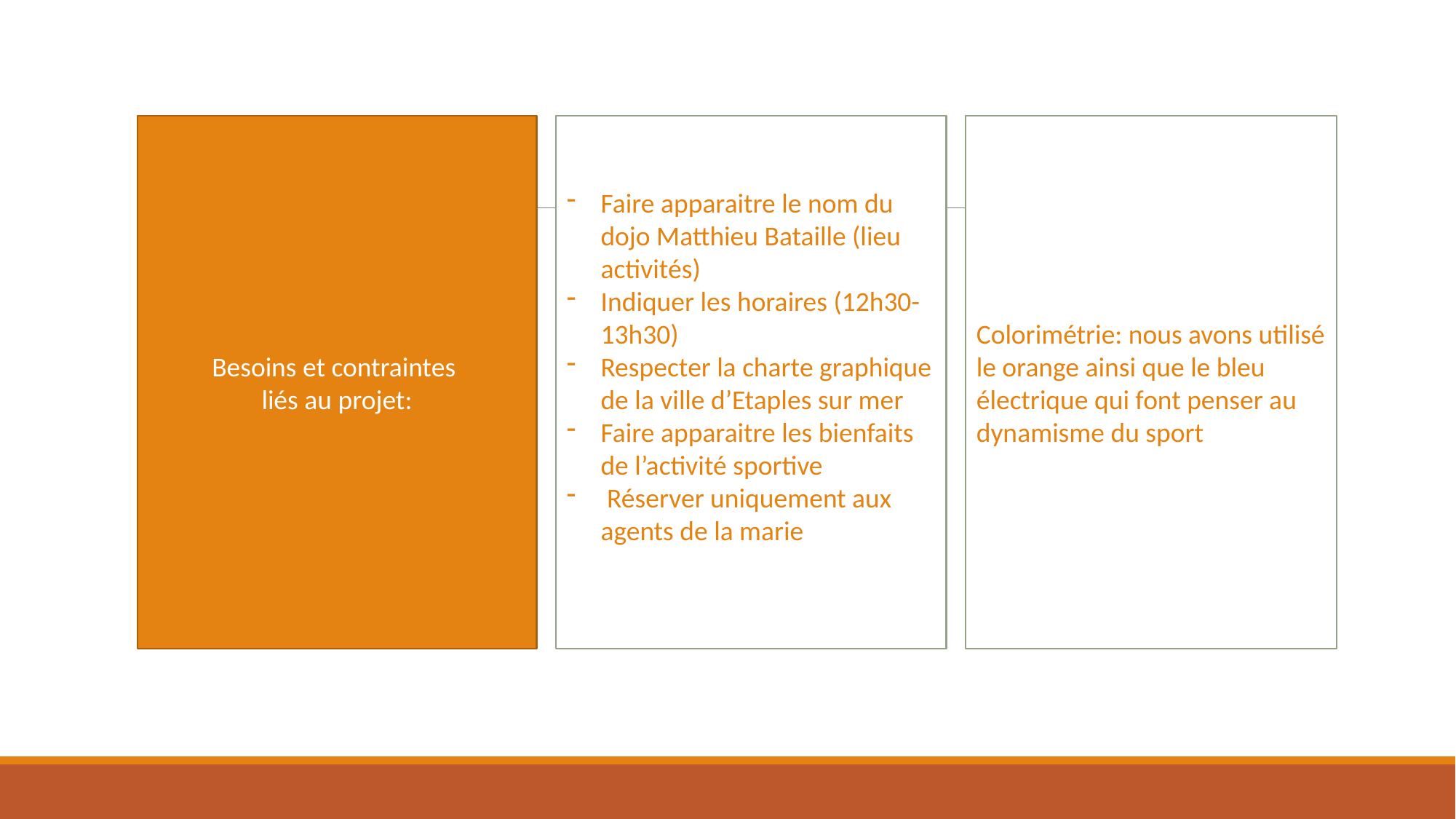

Faire apparaitre le nom du dojo Matthieu Bataille (lieu activités)
Indiquer les horaires (12h30-13h30)
Respecter la charte graphique de la ville d’Etaples sur mer
Faire apparaitre les bienfaits de l’activité sportive
 Réserver uniquement aux agents de la marie

Colorimétrie: nous avons utilisé le orange ainsi que le bleu électrique qui font penser au dynamisme du sport
Besoins et contraintes
liés au projet: